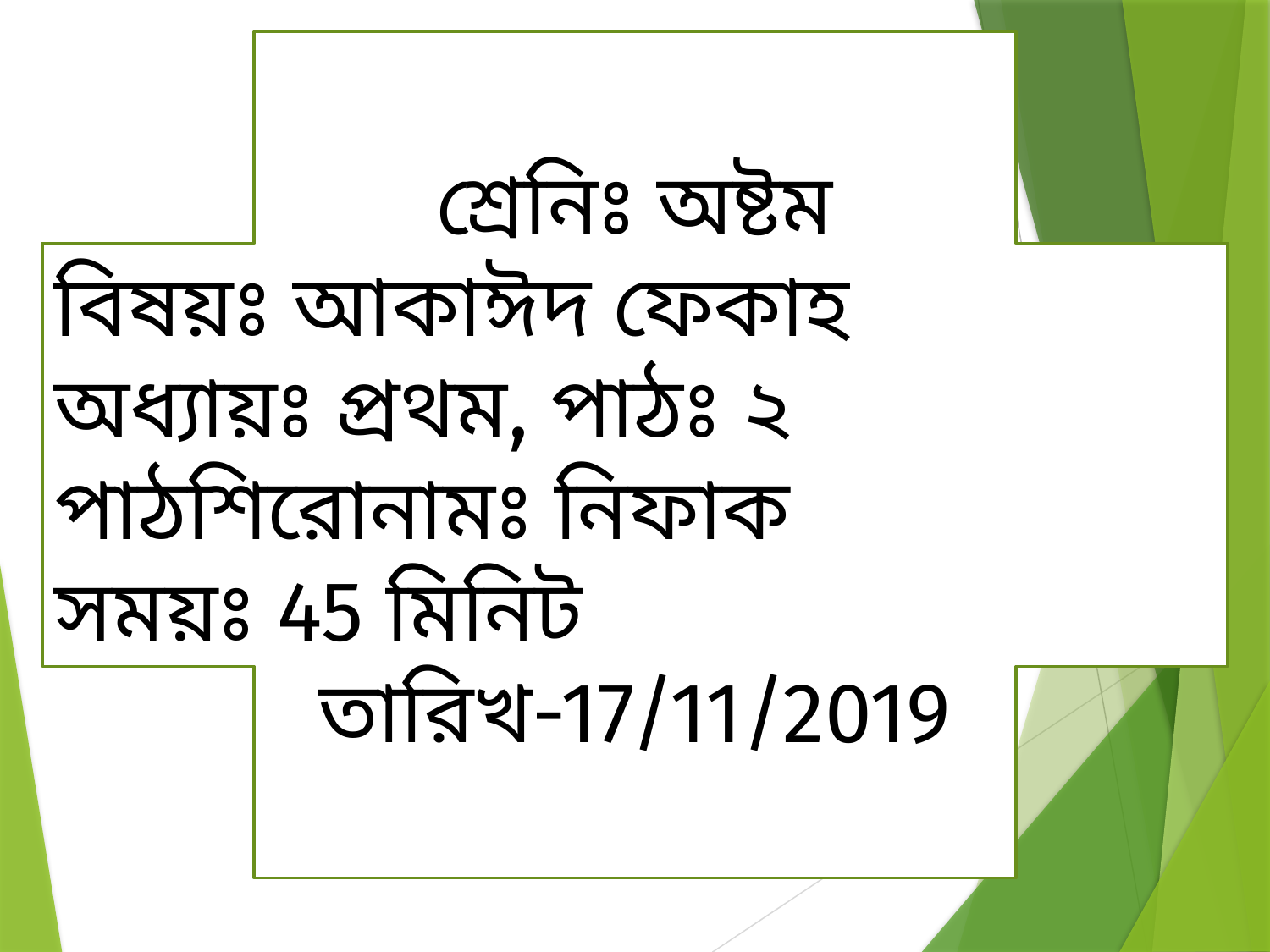

শ্রেনিঃ অষ্টম
বিষয়ঃ আকাঈদ ফেকাহ
অধ্যায়ঃ প্রথম, পাঠঃ ২
পাঠশিরোনামঃ নিফাক
সময়ঃ 45 মিনিট
তারিখ-17/11/2019